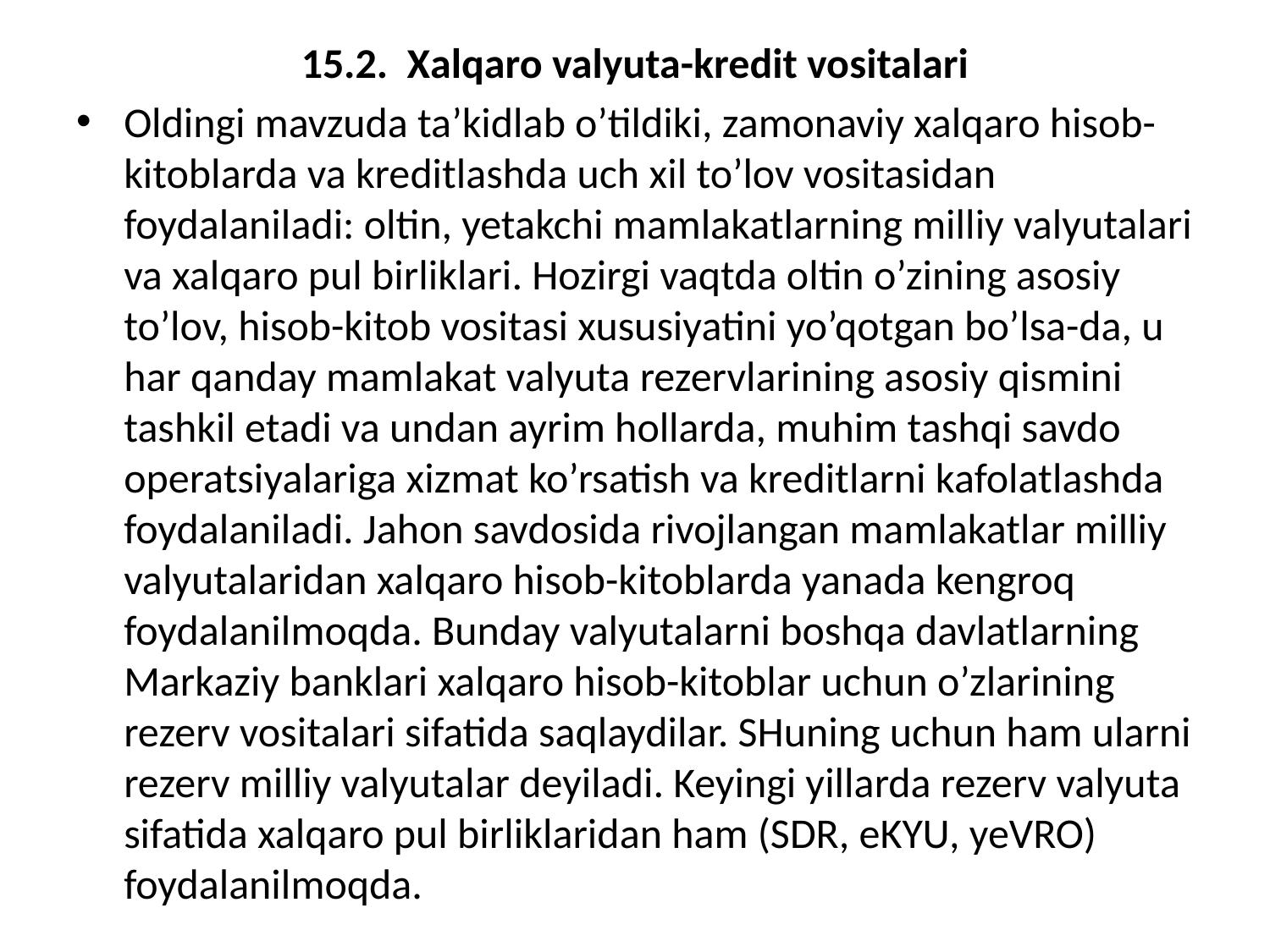

15.2.  Xalqaro valyuta-kredit vositalari
Oldingi mavzuda ta’kidlab o’tildiki, zamonaviy xalqaro hisob-kitoblarda va kreditlashda uch xil to’lov vositasidan foydalaniladi: oltin, yetakchi mamlakatlarning milliy valyutalari va xalqaro pul birliklari. Hozirgi vaqtda oltin o’zining asosiy to’lov, hisob-kitob vositasi xususiyatini yo’qotgan bo’lsa-da, u har qanday mamlakat valyuta rezervlarining asosiy qismini tashkil etadi va undan ayrim hollarda, muhim tashqi savdo operatsiyalariga xizmat ko’rsatish va kreditlarni kafolatlashda foydalaniladi. Jahon savdosida rivojlangan mamlakatlar milliy valyutalaridan xalqaro hisob-kitoblarda yanada kengroq foydalanilmoqda. Bunday valyutalarni boshqa davlatlarning Markaziy banklari xalqaro hisob-kitoblar uchun o’zlarining rezerv vositalari sifatida saqlaydilar. SHuning uchun ham ularni rezerv milliy valyutalar deyiladi. Keyingi yillarda rezerv valyuta sifatida xalqaro pul birliklaridan ham (SDR, eKYU, yeVRO) foydalanilmoqda.